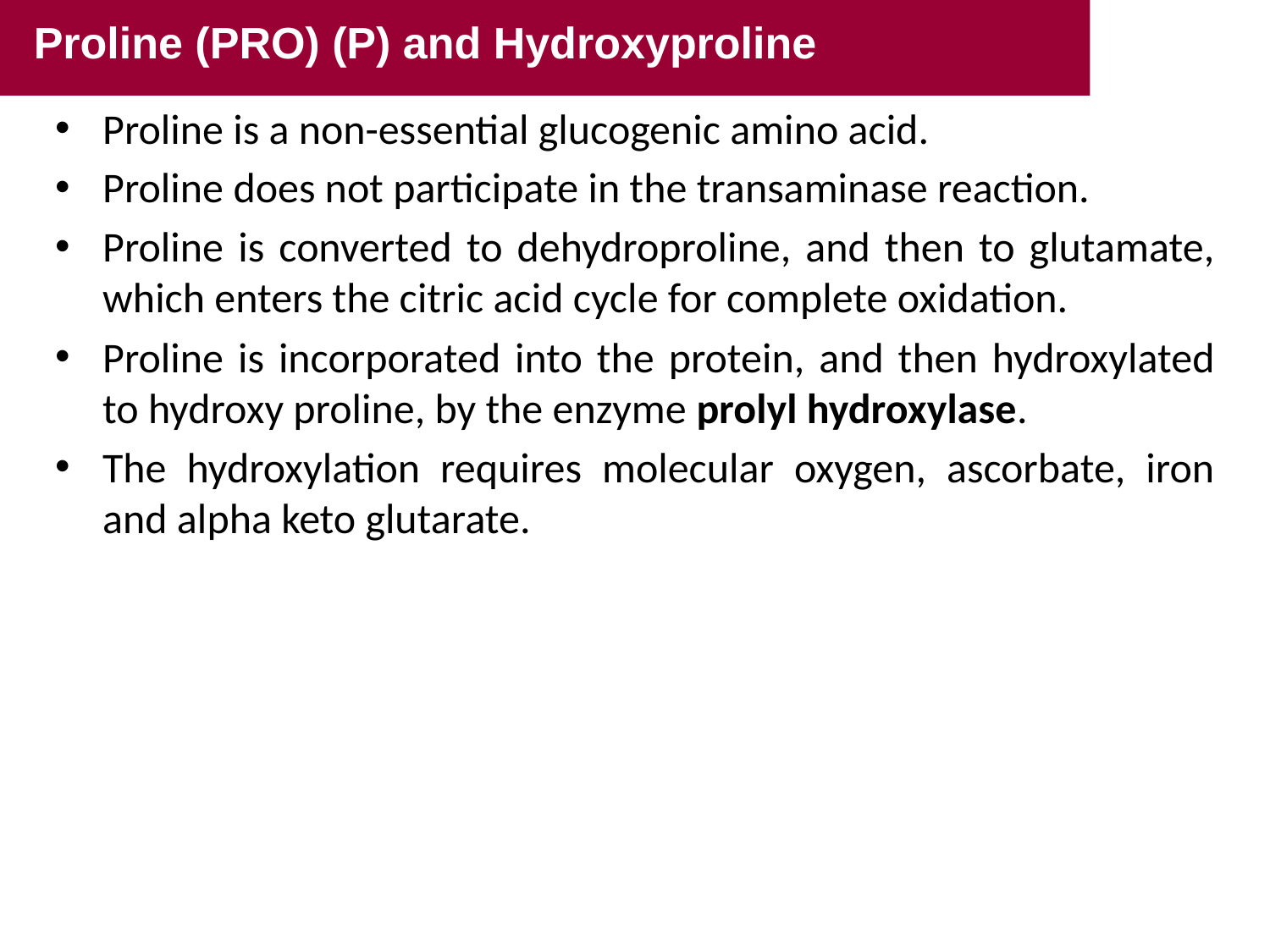

Proline (PRO) (P) and Hydroxyproline
Proline is a non-essential glucogenic amino acid.
Proline does not participate in the transaminase reaction.
Proline is converted to dehydroproline, and then to glutamate, which enters the citric acid cycle for complete oxidation.
Proline is incorporated into the protein, and then hydroxylated to hydroxy proline, by the enzyme prolyl hydroxylase.
The hydroxylation requires molecular oxygen, ascorbate, iron and alpha keto glutarate.